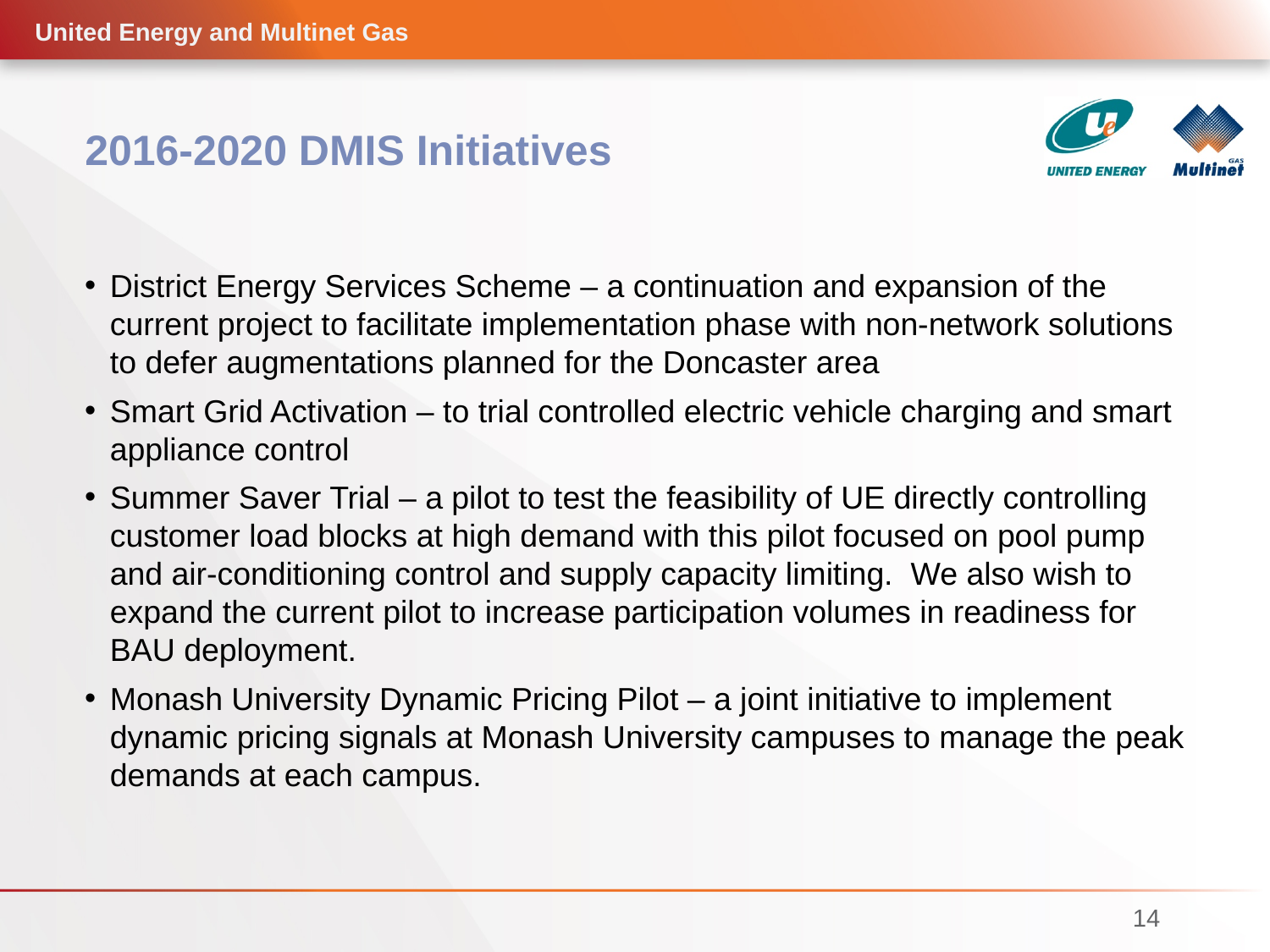

United Energy and Multinet Gas
# 2016-2020 DMIS Initiatives
District Energy Services Scheme – a continuation and expansion of the current project to facilitate implementation phase with non-network solutions to defer augmentations planned for the Doncaster area
Smart Grid Activation – to trial controlled electric vehicle charging and smart appliance control
Summer Saver Trial – a pilot to test the feasibility of UE directly controlling customer load blocks at high demand with this pilot focused on pool pump and air-conditioning control and supply capacity limiting.  We also wish to expand the current pilot to increase participation volumes in readiness for BAU deployment.
Monash University Dynamic Pricing Pilot – a joint initiative to implement dynamic pricing signals at Monash University campuses to manage the peak demands at each campus.

14